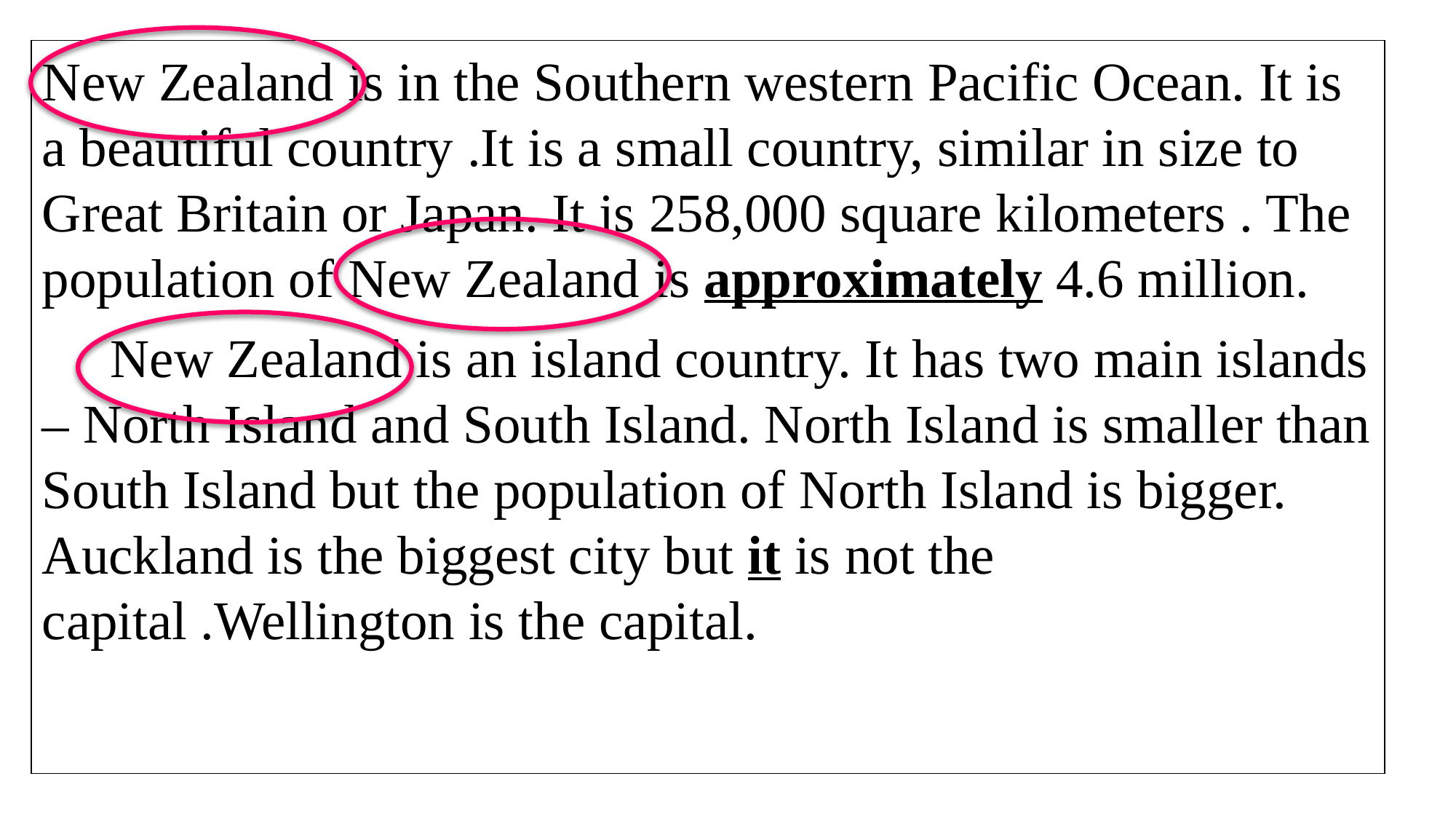

New Zealand is in the Southern western Pacific Ocean. It is a beautiful country .It is a small country, similar in size to Great Britain or Japan. It is 258,000 square kilometers . The population of New Zealand is approximately 4.6 million.
     New Zealand is an island country. It has two main islands – North Island and South Island. North Island is smaller than South Island but the population of North Island is bigger. Auckland is the biggest city but it is not the capital .Wellington is the capital.